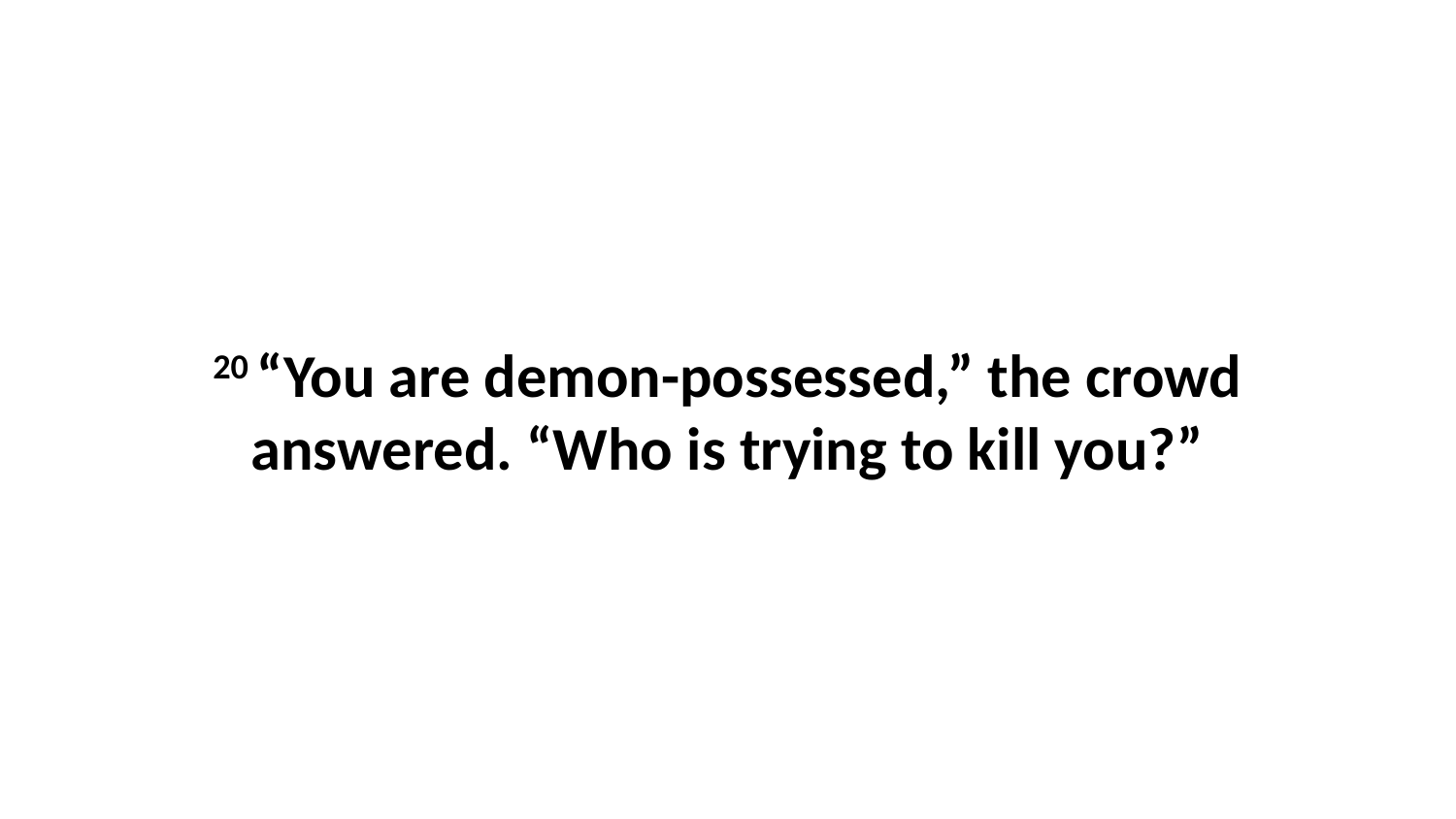

20 “You are demon-possessed,” the crowd answered. “Who is trying to kill you?”